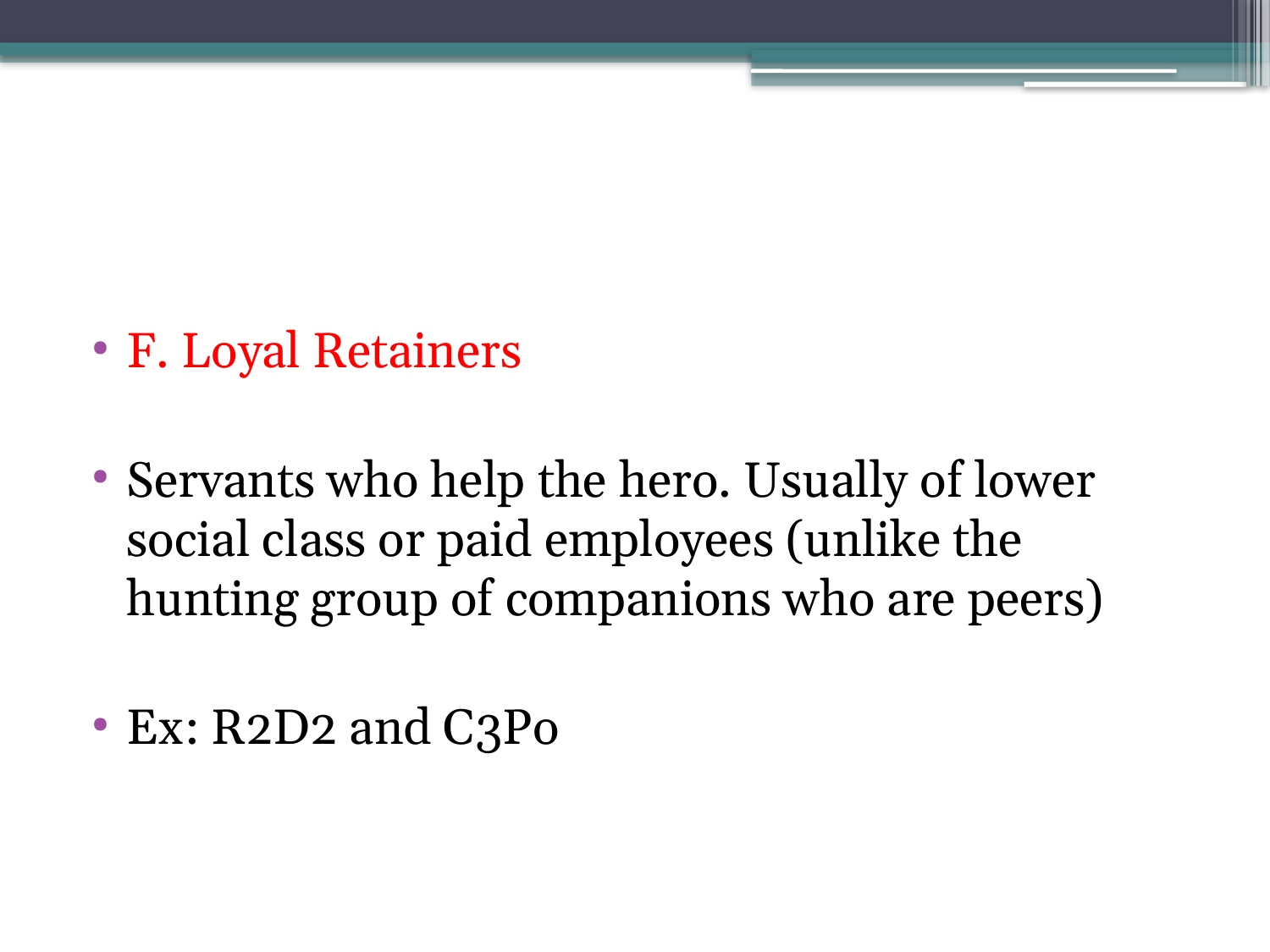

#
F. Loyal Retainers

Servants who help the hero. Usually of lower social class or paid employees (unlike the hunting group of companions who are peers)

Ex: R2D2 and C3Po